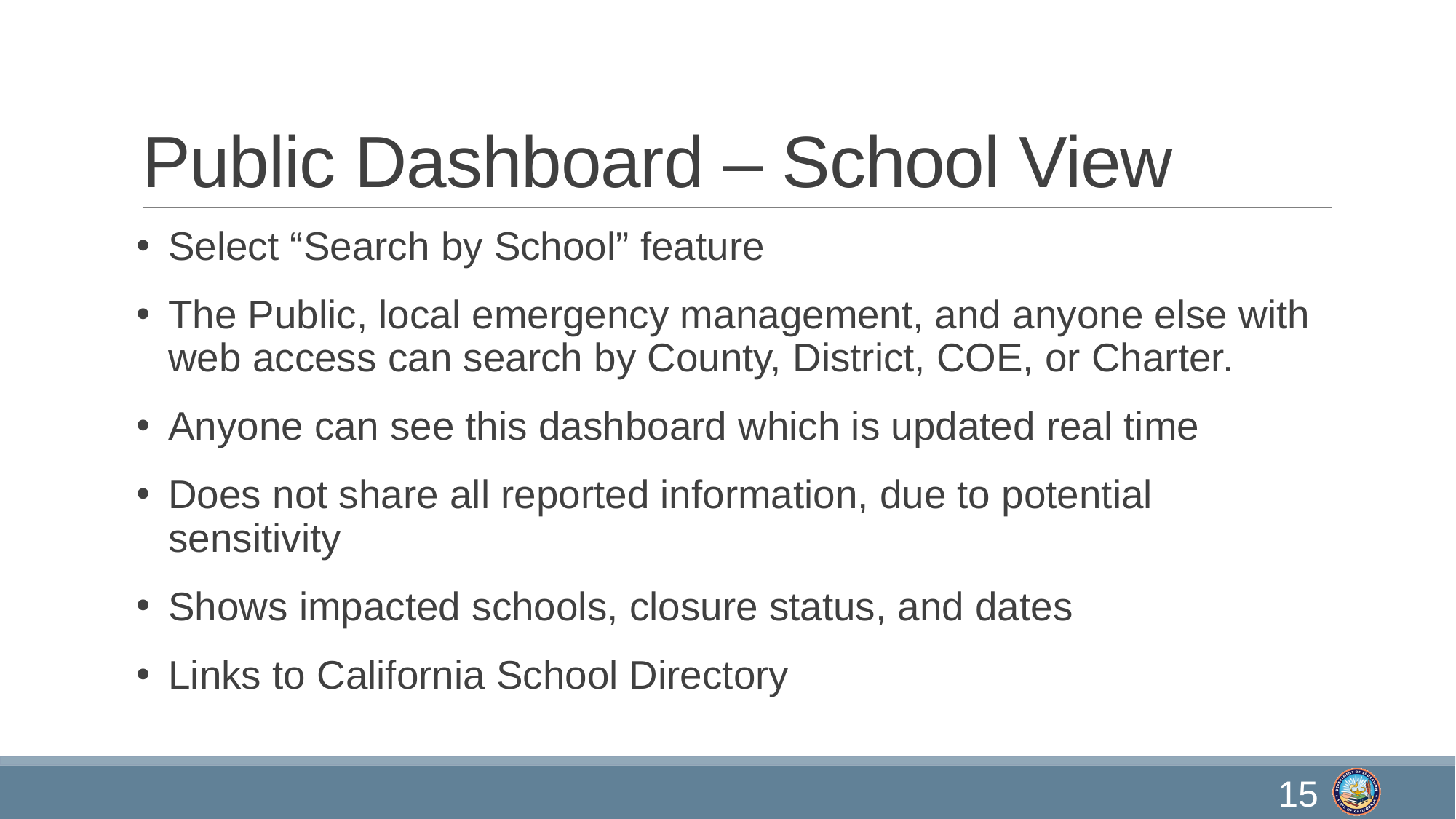

# Public Dashboard – School View
Select “Search by School” feature
The Public, local emergency management, and anyone else with web access can search by County, District, COE, or Charter.
Anyone can see this dashboard which is updated real time
Does not share all reported information, due to potential sensitivity
Shows impacted schools, closure status, and dates
Links to California School Directory
15